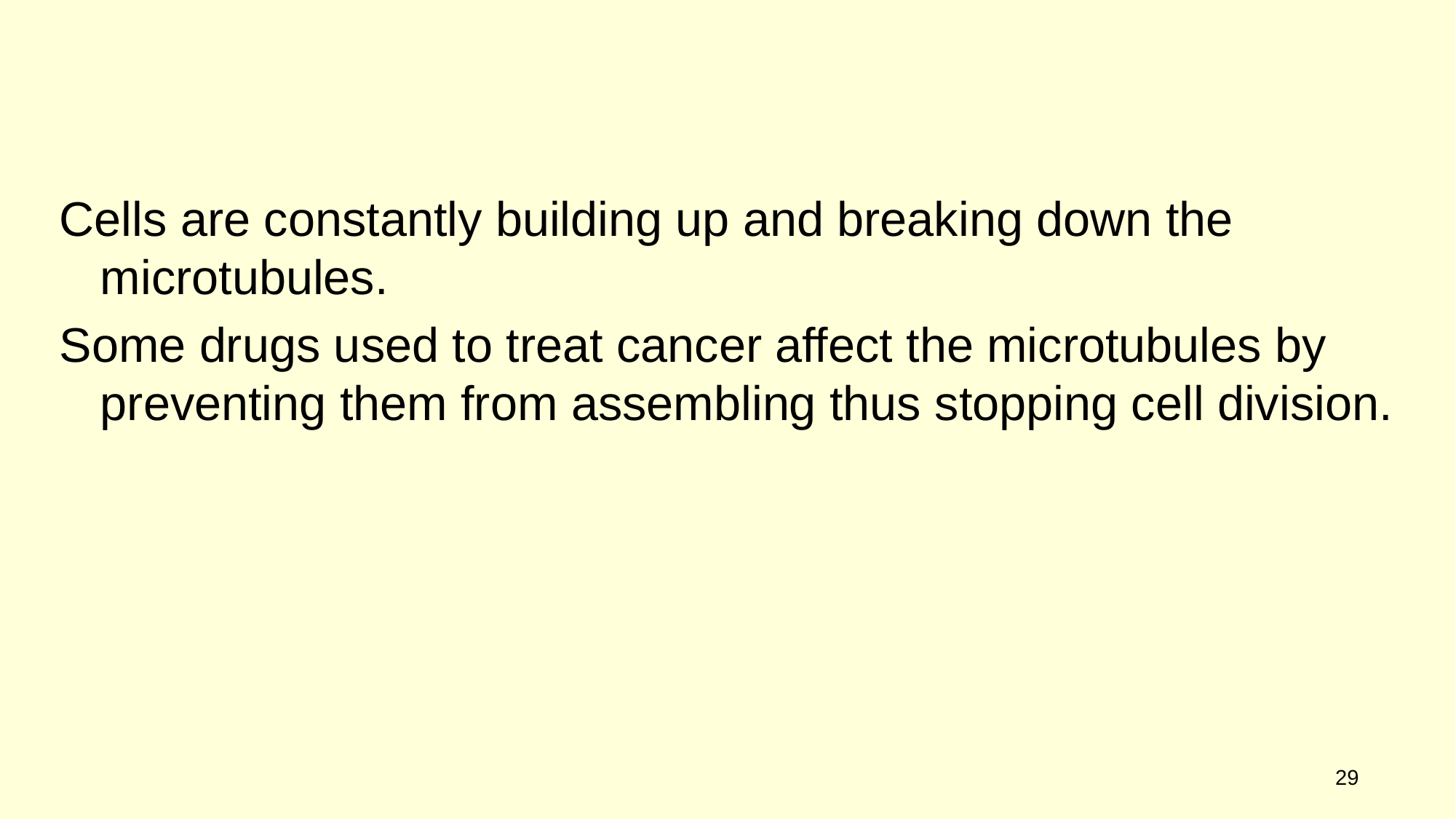

#
Cells are constantly building up and breaking down the microtubules.
Some drugs used to treat cancer affect the microtubules by preventing them from assembling thus stopping cell division.